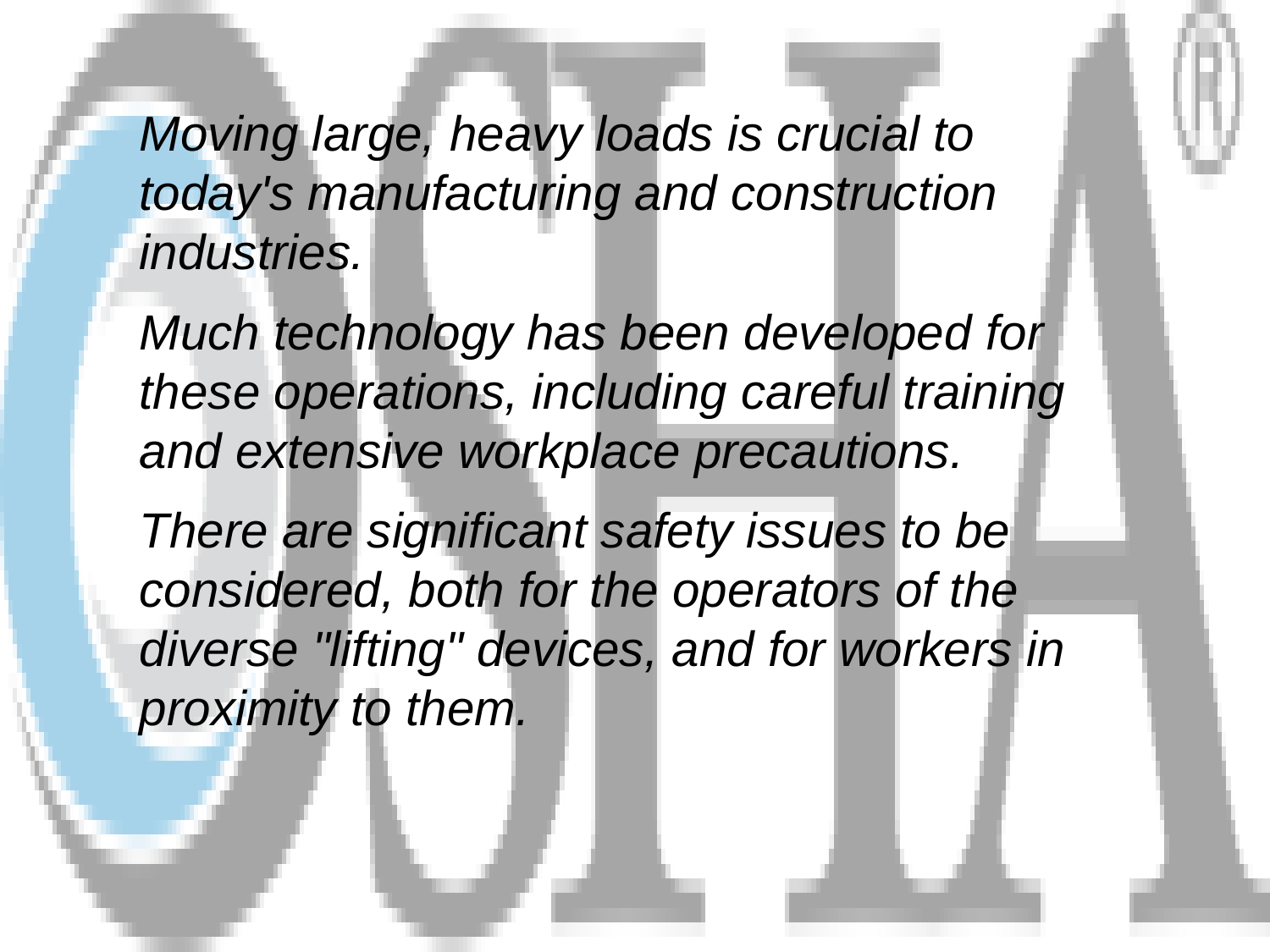

Moving large, heavy loads is crucial to today's manufacturing and construction industries.
Much technology has been developed for these operations, including careful training and extensive workplace precautions.
There are significant safety issues to be considered, both for the operators of the diverse "lifting" devices, and for workers in proximity to them.